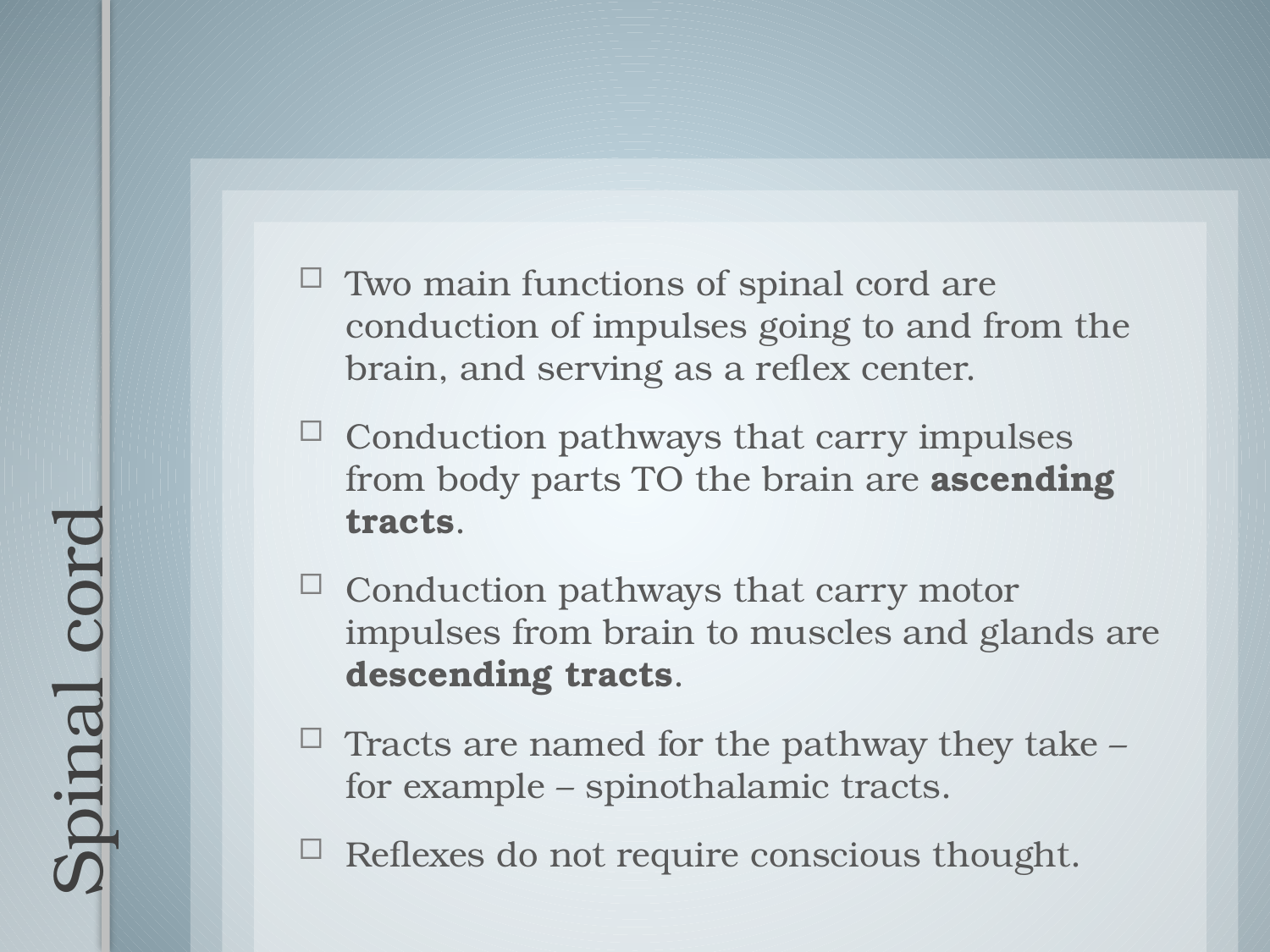

Two main functions of spinal cord are conduction of impulses going to and from the brain, and serving as a reflex center.
Conduction pathways that carry impulses from body parts TO the brain are ascending tracts.
Conduction pathways that carry motor impulses from brain to muscles and glands are descending tracts.
Tracts are named for the pathway they take – for example – spinothalamic tracts.
Reflexes do not require conscious thought.
# Spinal cord